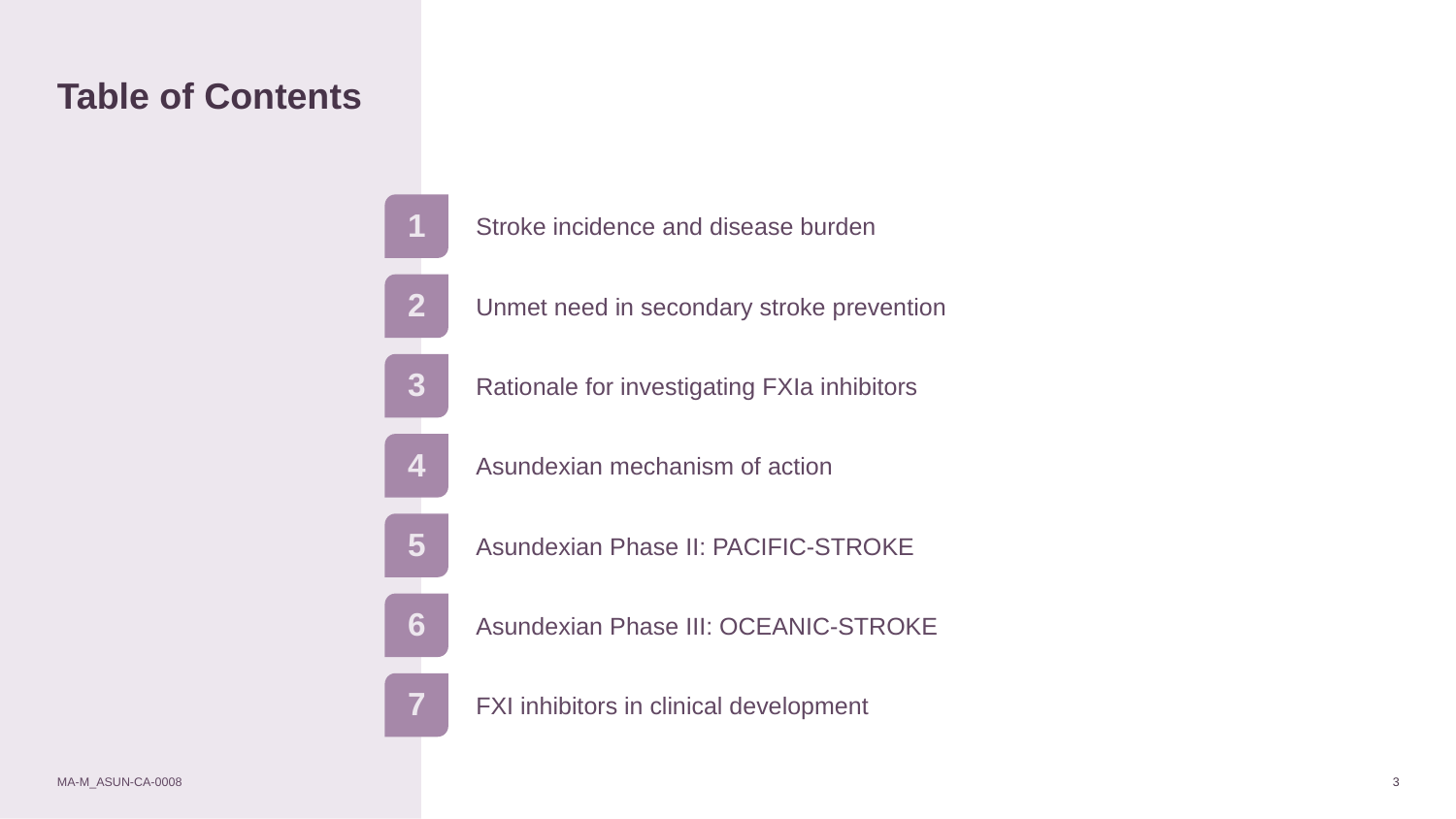

# Table of Contents
1
Stroke incidence and disease burden
2
Unmet need in secondary stroke prevention
3
Rationale for investigating FXIa inhibitors
4
Asundexian mechanism of action
5
Asundexian Phase II: PACIFIC-STROKE
6
Asundexian Phase III: OCEANIC-STROKE
7
FXI inhibitors in clinical development
MA-M_ASUN-CA-0008